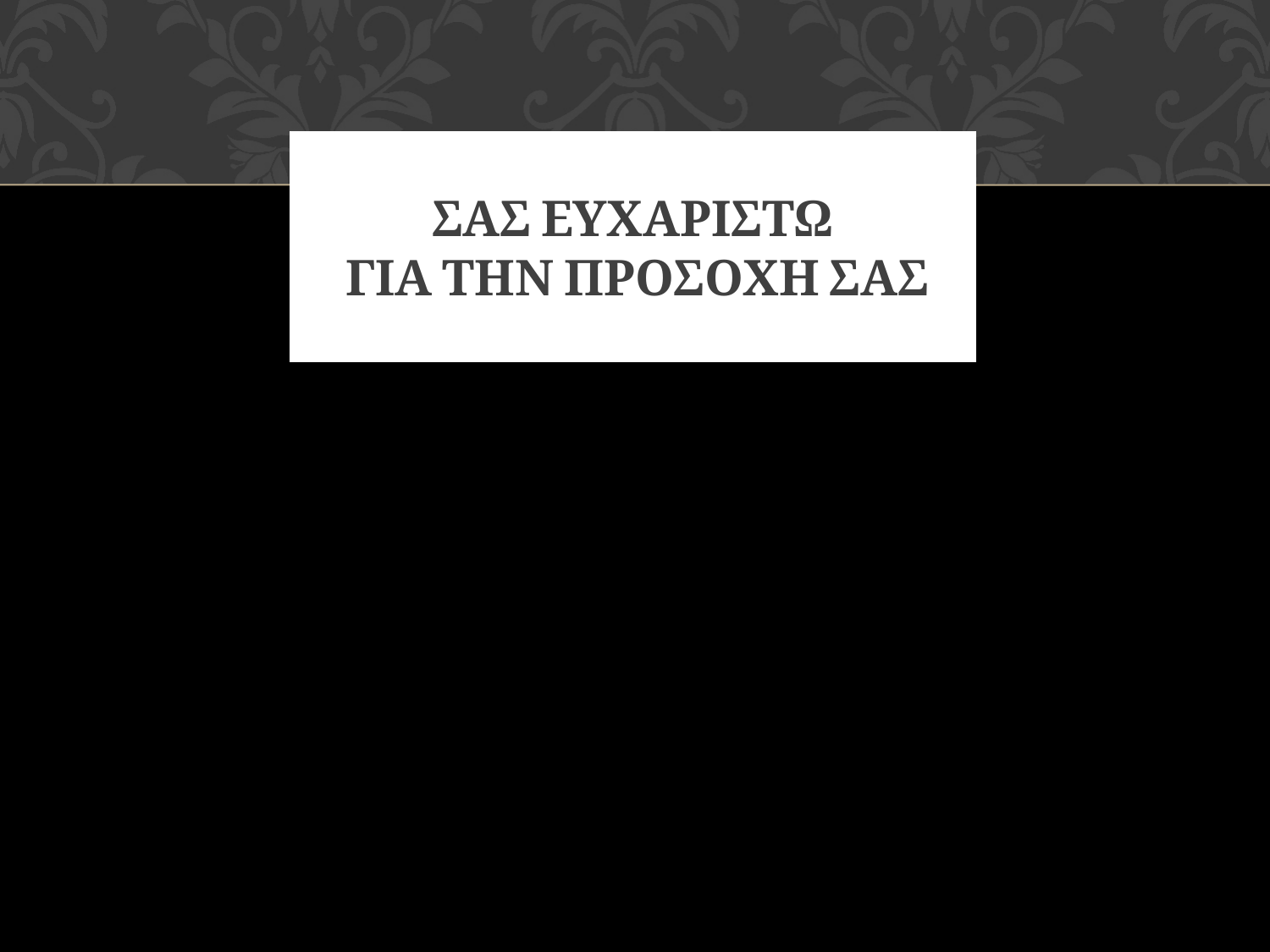

# ΣΑΣ ΕΥΧΑΡΙΣΤΩ ΓΙΑ ΤΗΝ ΠΡΟΣΟΧΗ ΣΑΣ